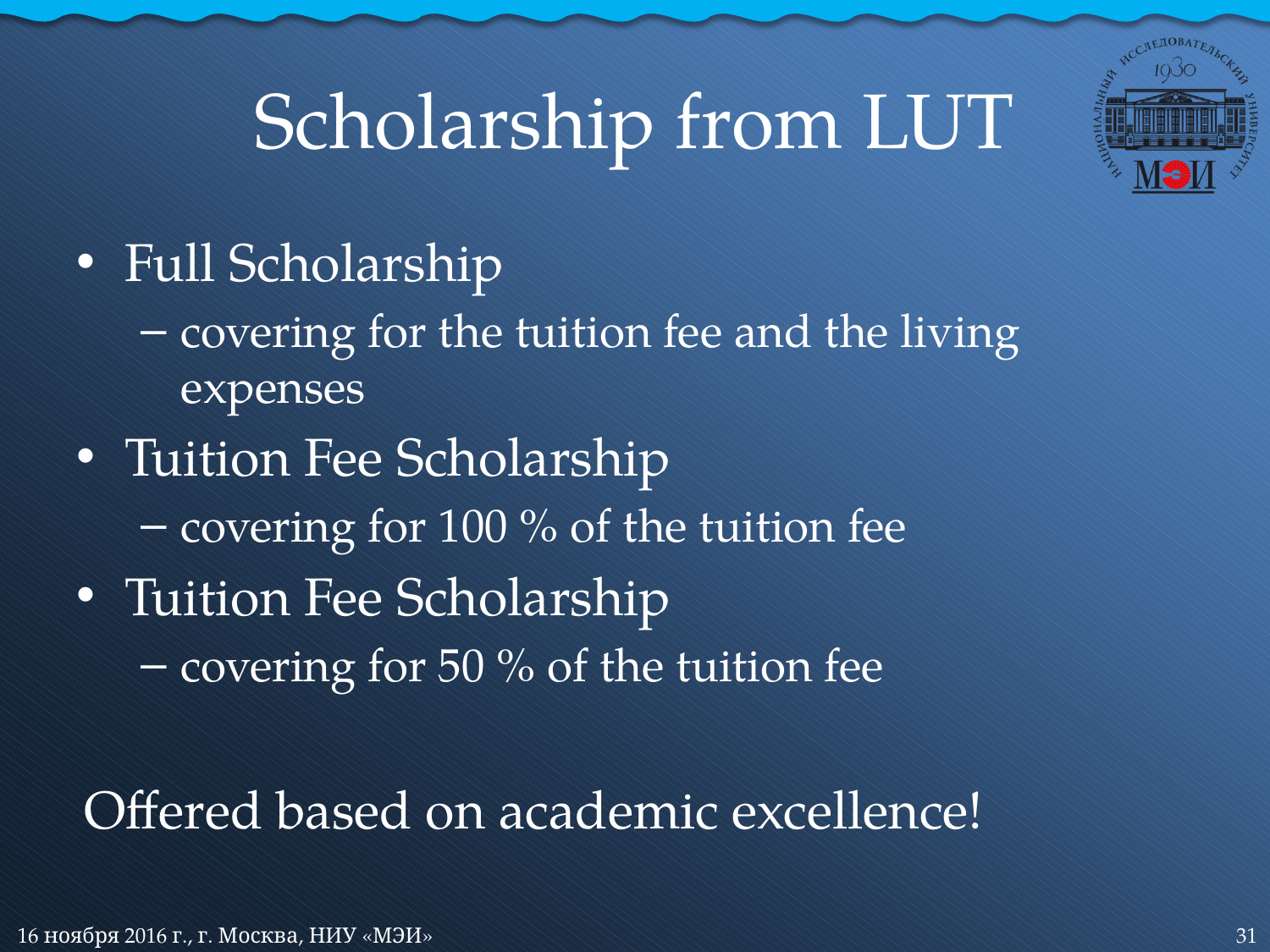

# Scholarship from LUT
Full Scholarship
covering for the tuition fee and the living expenses
Tuition Fee Scholarship
covering for 100 % of the tuition fee
Tuition Fee Scholarship
covering for 50 % of the tuition fee

Offered based on academic excellence!
16 ноября 2016 г., г. Москва, НИУ «МЭИ»
31